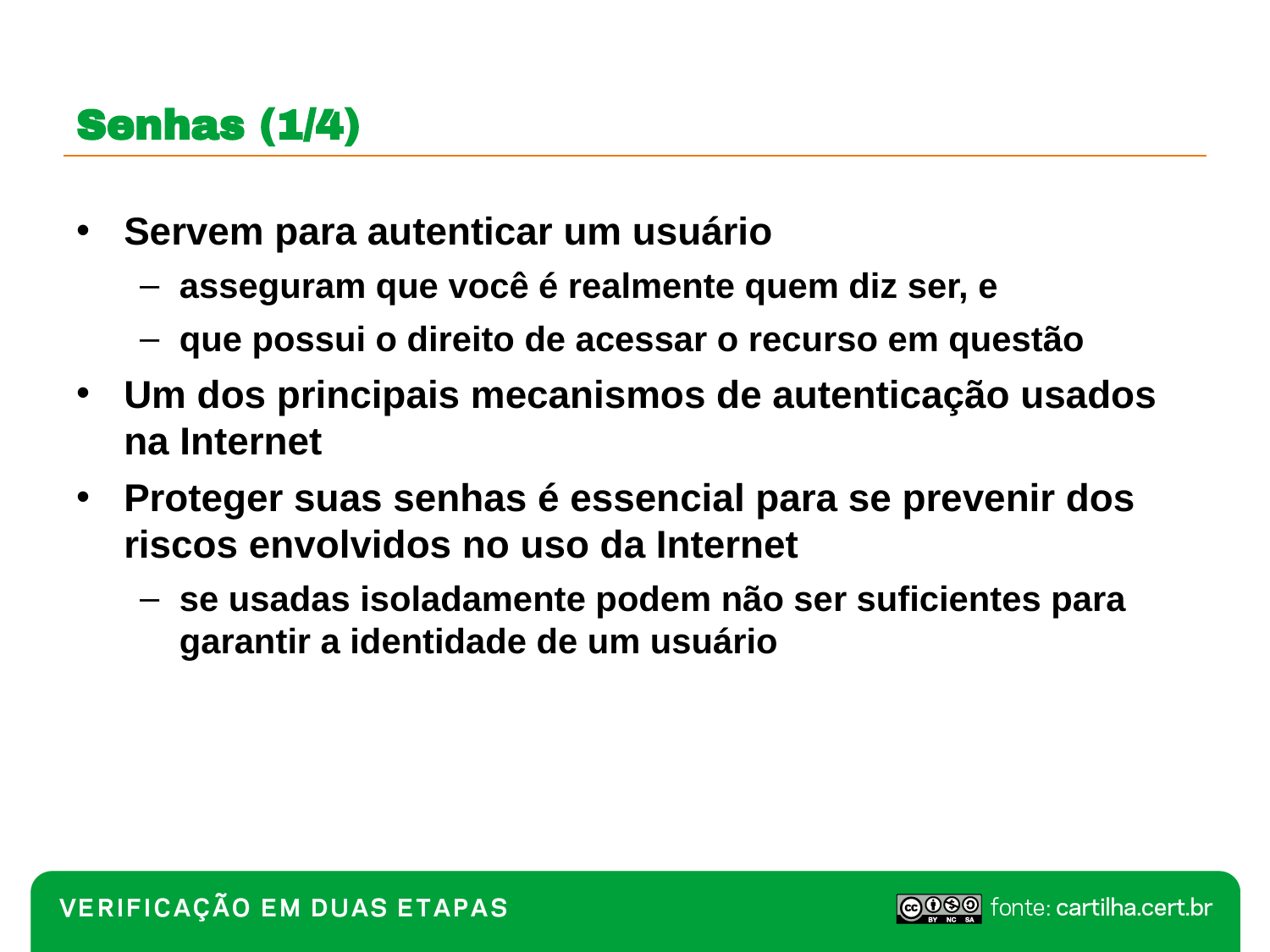

# Senhas (1/4)
Servem para autenticar um usuário
asseguram que você é realmente quem diz ser, e
que possui o direito de acessar o recurso em questão
Um dos principais mecanismos de autenticação usados na Internet
Proteger suas senhas é essencial para se prevenir dos riscos envolvidos no uso da Internet
se usadas isoladamente podem não ser suficientes para garantir a identidade de um usuário